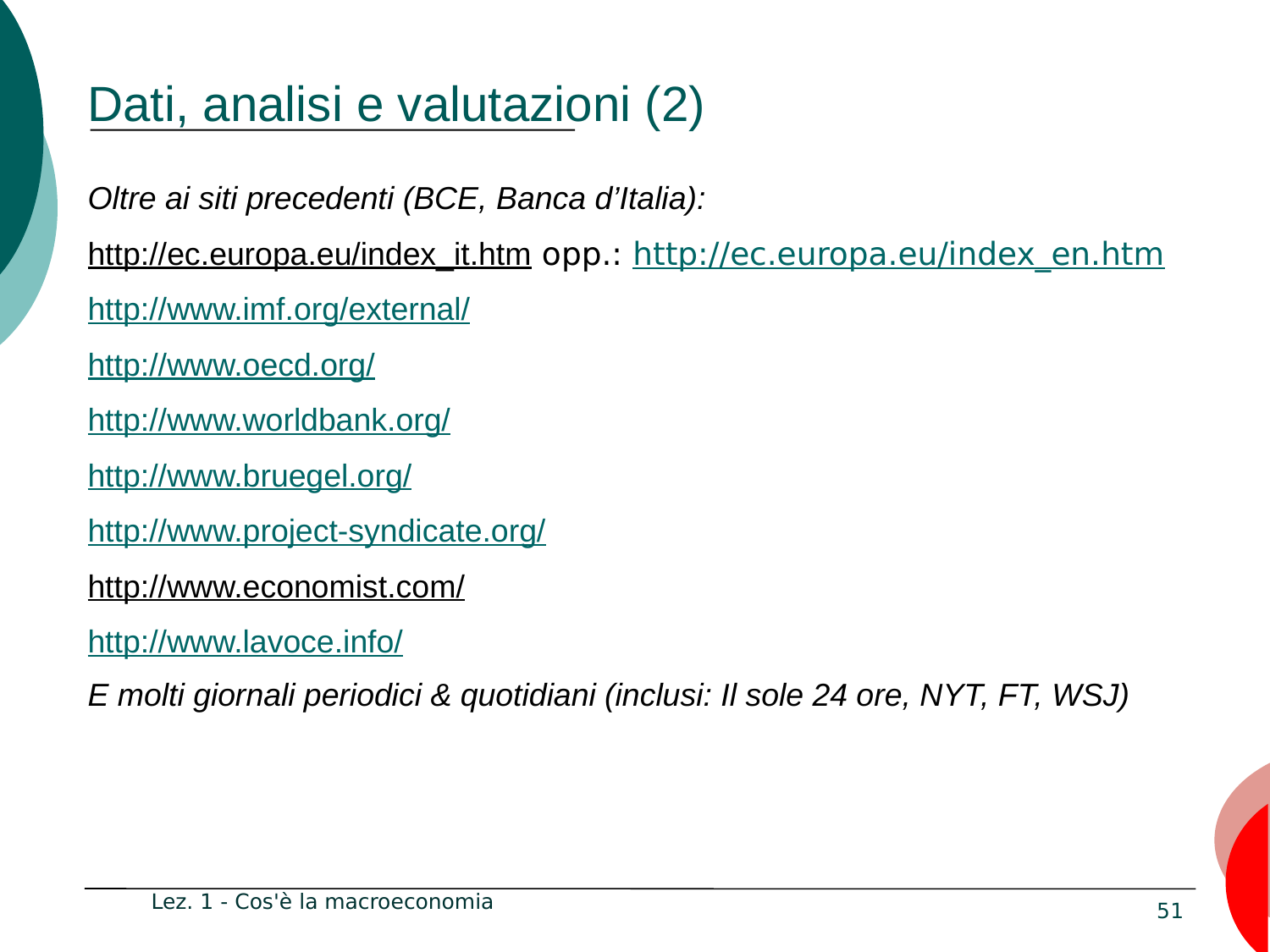

# Dati, analisi e valutazioni (2)
Oltre ai siti precedenti (BCE, Banca d’Italia):
http://ec.europa.eu/index_it.htm opp.: http://ec.europa.eu/index_en.htm
http://www.imf.org/external/
http://www.oecd.org/
http://www.worldbank.org/
http://www.bruegel.org/
http://www.project-syndicate.org/
http://www.economist.com/
http://www.lavoce.info/
E molti giornali periodici & quotidiani (inclusi: Il sole 24 ore, NYT, FT, WSJ)

Lez. 1 - Cos'è la macroeconomia